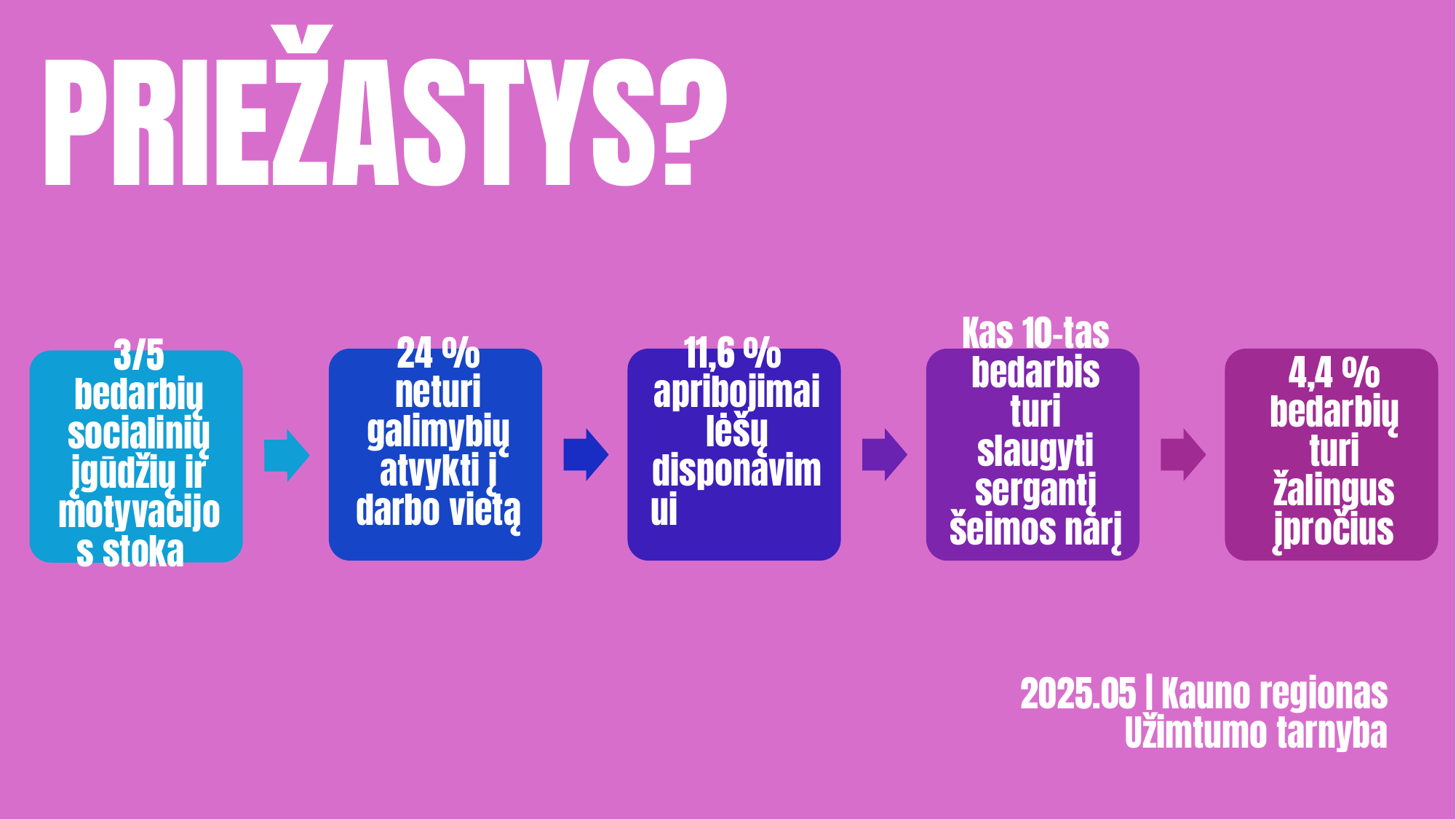

# PRIEŽASTYS?
3/5 bedarbių socialinių įgūdžių ir motyvacijos stoka

24 % neturi galimybių atvykti į darbo vietą

11,6 %  apribojimai lėšų disponavimui

Kas 10-tas bedarbis turi slaugyti sergantį šeimos narį

4,4 % bedarbių turi žalingus įpročius
2025.05 | Kauno regionas
Užimtumo tarnyba